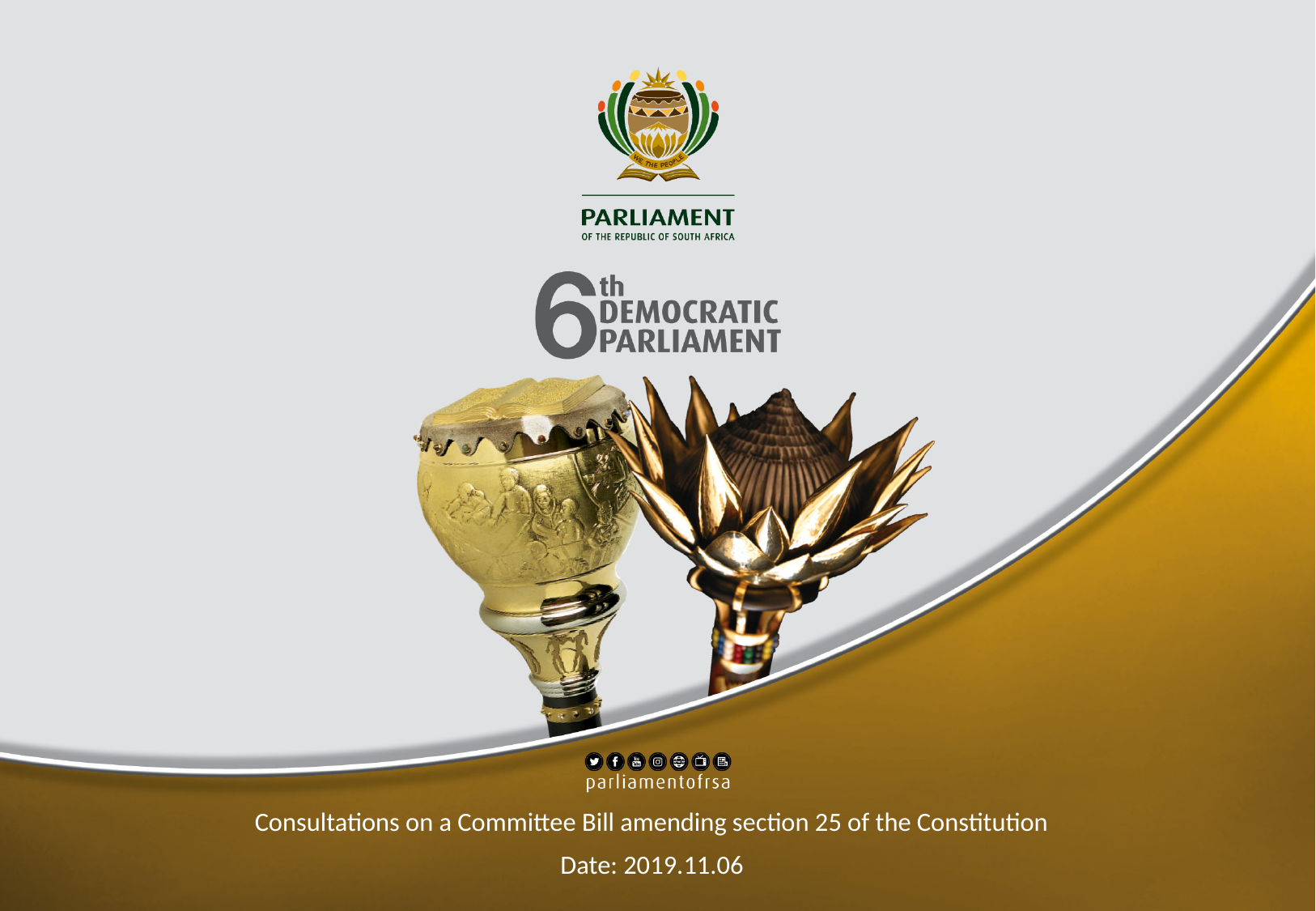

Consultations on a Committee Bill amending section 25 of the Constitution
Date: 2019.11.06